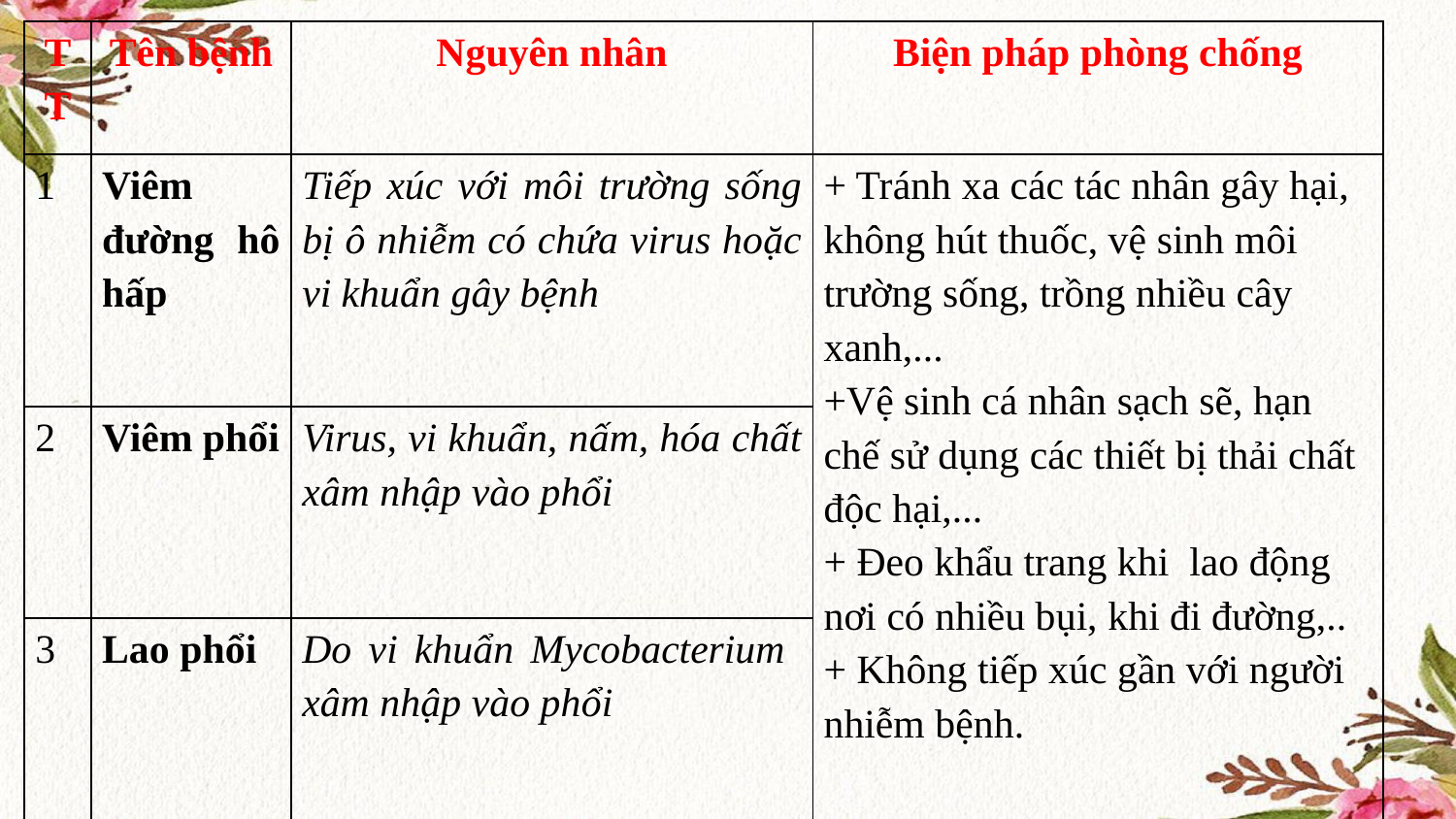

| TT | Tên bệnh | Nguyên nhân | Biện pháp phòng chống |
| --- | --- | --- | --- |
| 1 | Viêm đường hô hấp | Tiếp xúc với môi trường sống bị ô nhiễm có chứa virus hoặc vi khuẩn gây bệnh | + Tránh xa các tác nhân gây hại, không hút thuốc, vệ sinh môi trường sống, trồng nhiều cây xanh,... +Vệ sinh cá nhân sạch sẽ, hạn chế sử dụng các thiết bị thải chất độc hại,... + Đeo khẩu trang khi lao động nơi có nhiều bụi, khi đi đường,.. + Không tiếp xúc gần với người nhiễm bệnh. |
| 2 | Viêm phổi | Virus, vi khuẩn, nấm, hóa chất xâm nhập vào phổi |  |
| 3 | Lao phổi | Do vi khuẩn Mycobacterium xâm nhập vào phổi |  |